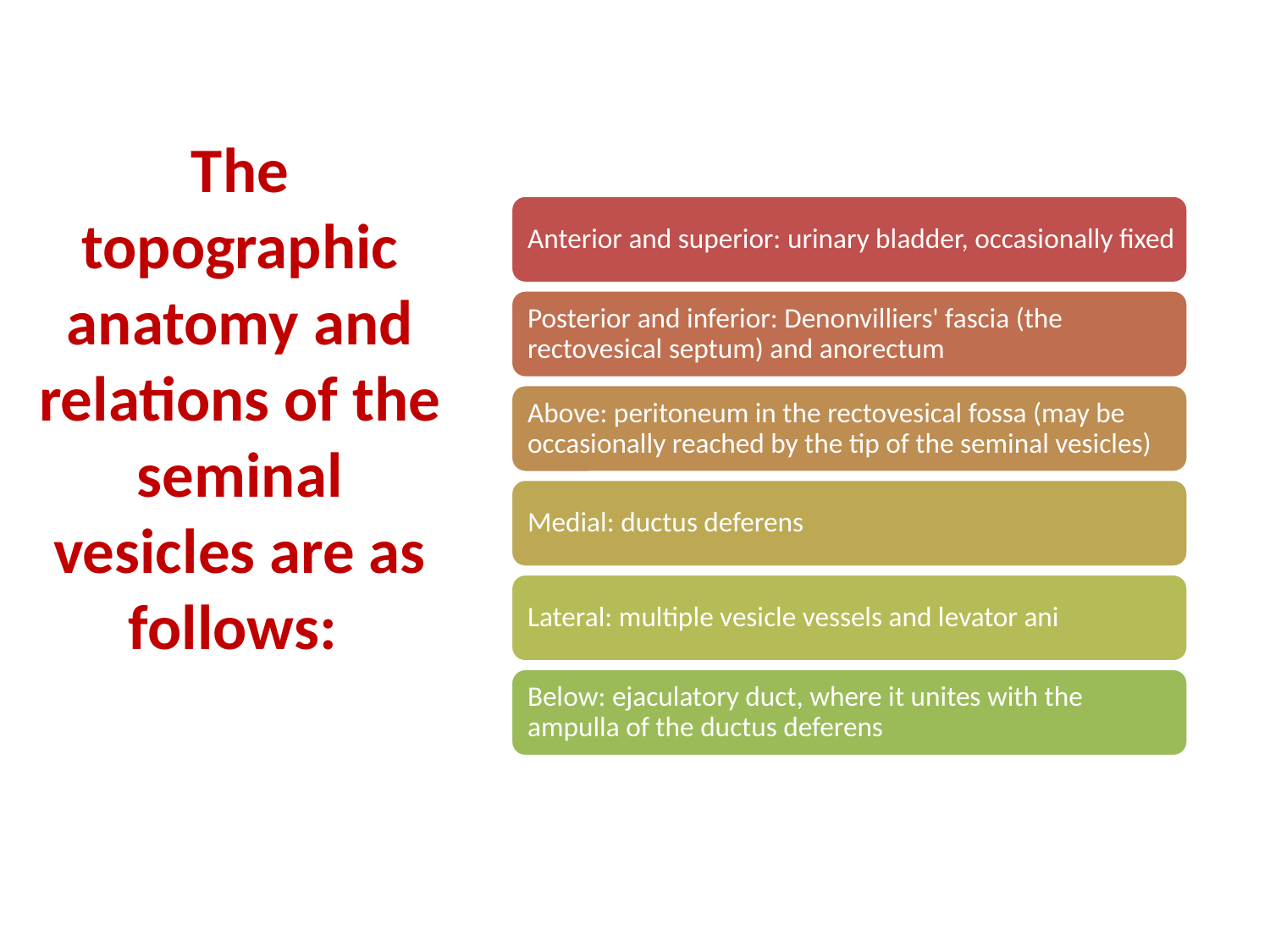

# The topographic anatomy and relations of the seminal vesicles are as follows:
Anterior and superior: urinary bladder, occasionally fixed
Posterior and inferior: Denonvilliers' fascia (the rectovesical septum) and anorectum
Above: peritoneum in the rectovesical fossa (may be occasionally reached by the tip of the seminal vesicles)
Medial: ductus deferens
Lateral: multiple vesicle vessels and levator ani
Below: ejaculatory duct, where it unites with the ampulla of the ductus deferens